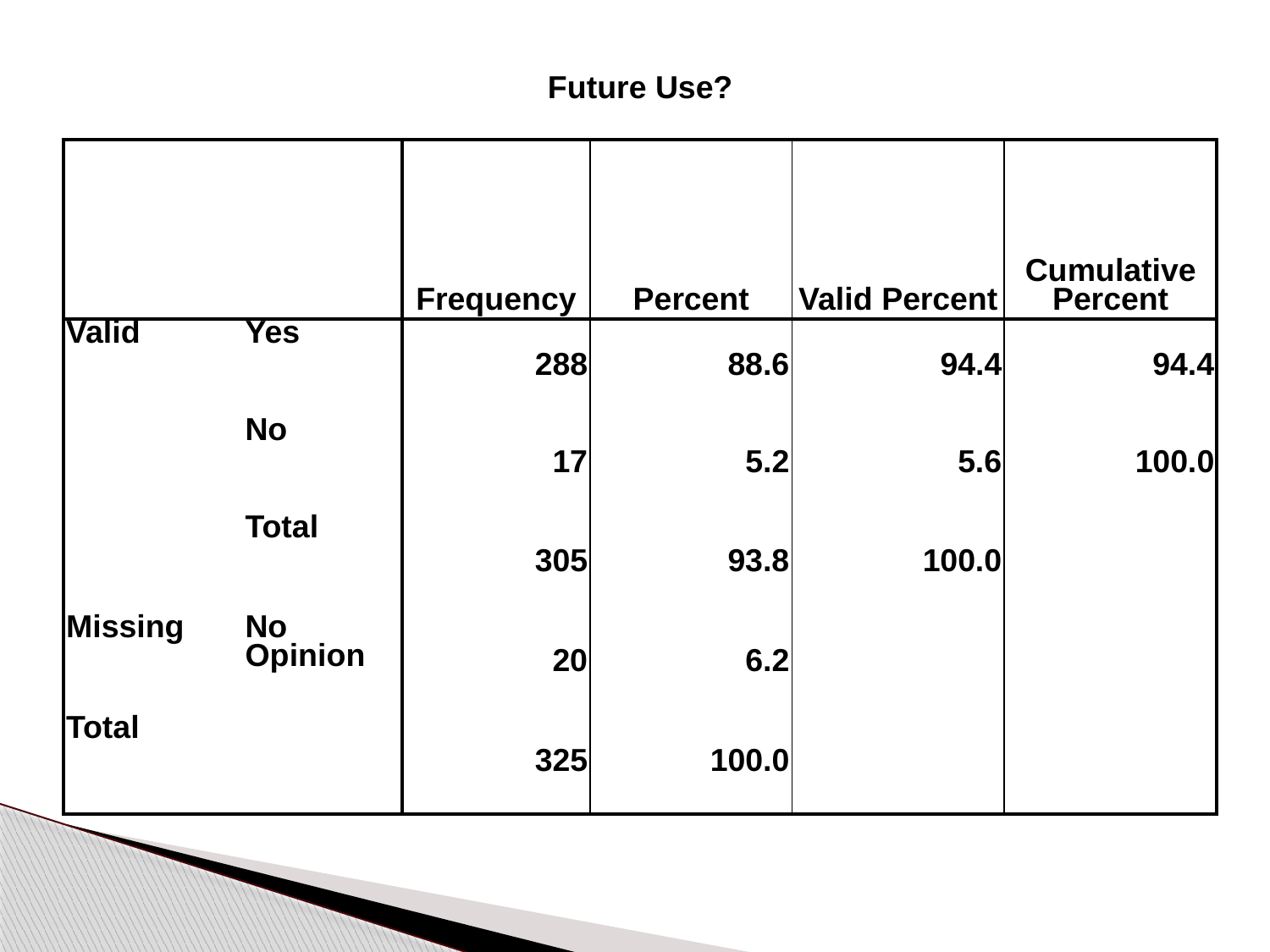

| Future Use? |  |  |  |  |  |
| --- | --- | --- | --- | --- | --- |
|  |  | Frequency | Percent | Valid Percent | Cumulative Percent |
| Valid | Yes | 288 | 88.6 | 94.4 | 94.4 |
|  | No | 17 | 5.2 | 5.6 | 100.0 |
|  | Total | 305 | 93.8 | 100.0 |  |
| Missing | No Opinion | 20 | 6.2 |  |  |
| Total |  | 325 | 100.0 |  |  |